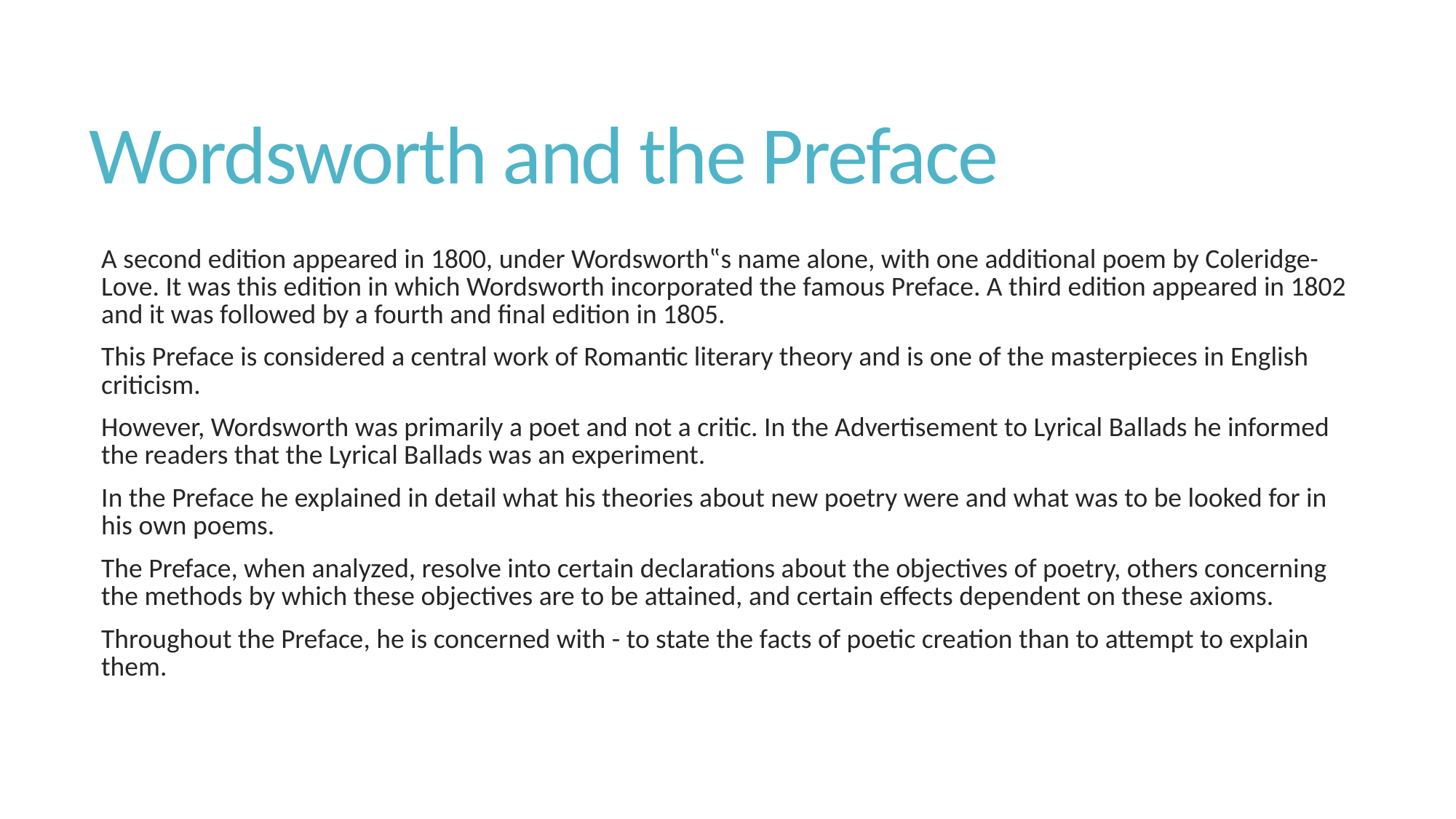

# Wordsworth and the Preface
A second edition appeared in 1800, under Wordsworth‟s name alone, with one additional poem by Coleridge- Love. It was this edition in which Wordsworth incorporated the famous Preface. A third edition appeared in 1802 and it was followed by a fourth and final edition in 1805.
This Preface is considered a central work of Romantic literary theory and is one of the masterpieces in English criticism.
However, Wordsworth was primarily a poet and not a critic. In the Advertisement to Lyrical Ballads he informed the readers that the Lyrical Ballads was an experiment.
In the Preface he explained in detail what his theories about new poetry were and what was to be looked for in his own poems.
The Preface, when analyzed, resolve into certain declarations about the objectives of poetry, others concerning the methods by which these objectives are to be attained, and certain effects dependent on these axioms.
Throughout the Preface, he is concerned with - to state the facts of poetic creation than to attempt to explain them.